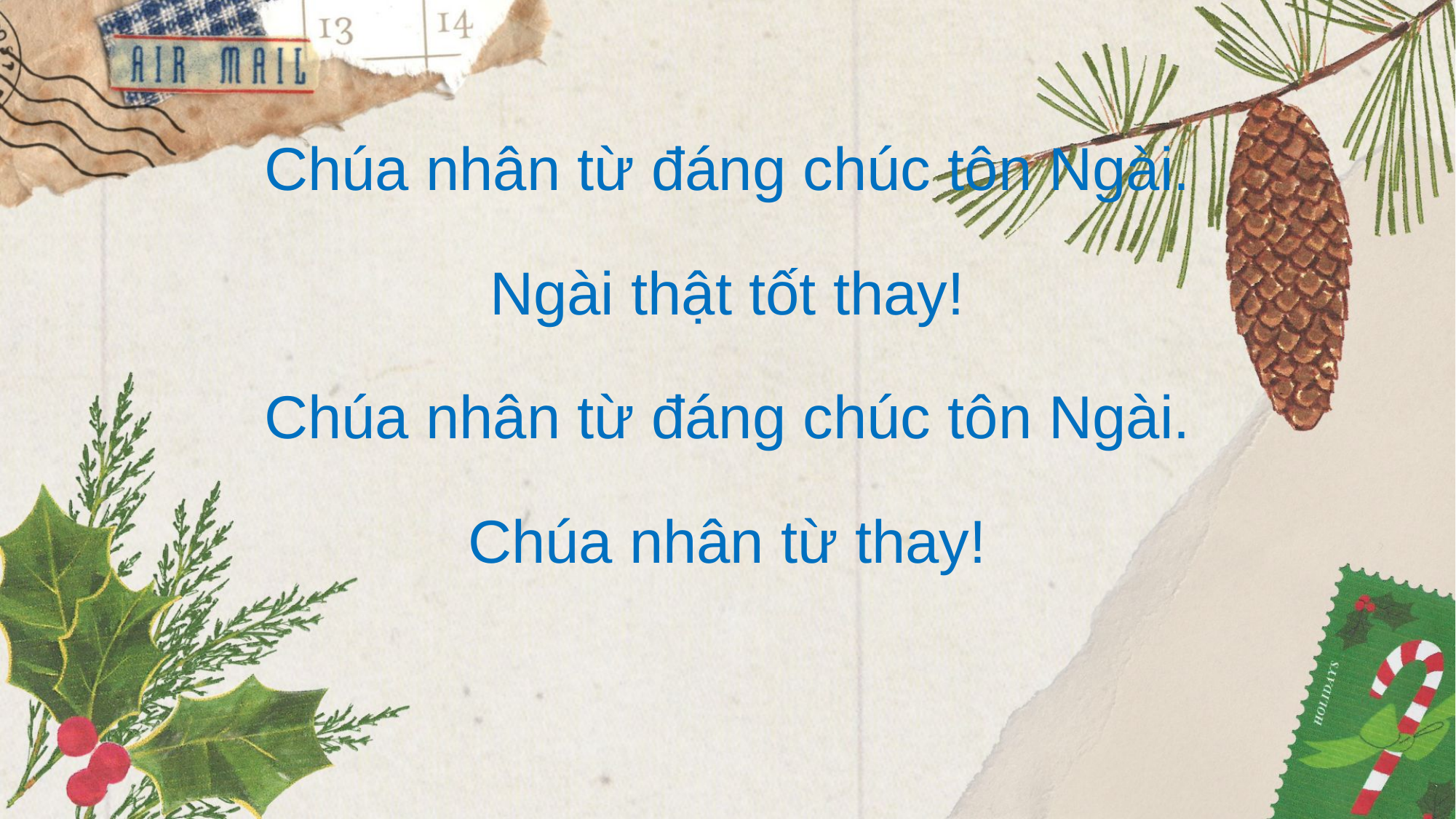

Chúa nhân từ đáng chúc tôn Ngài.
Ngài thật tốt thay!
Chúa nhân từ đáng chúc tôn Ngài.
Chúa nhân từ thay!